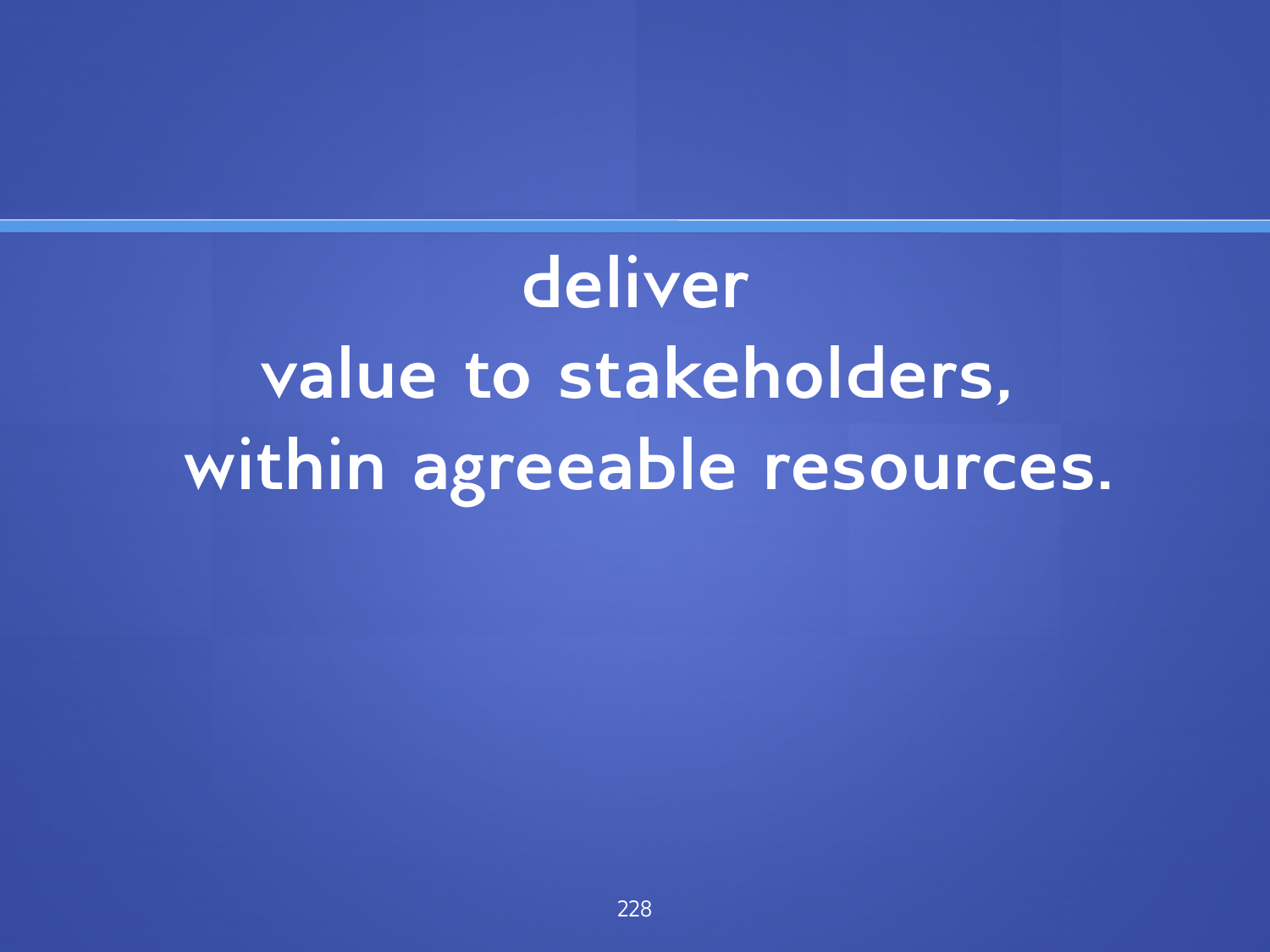

# deliver value to stakeholders, within agreeable resources.
228